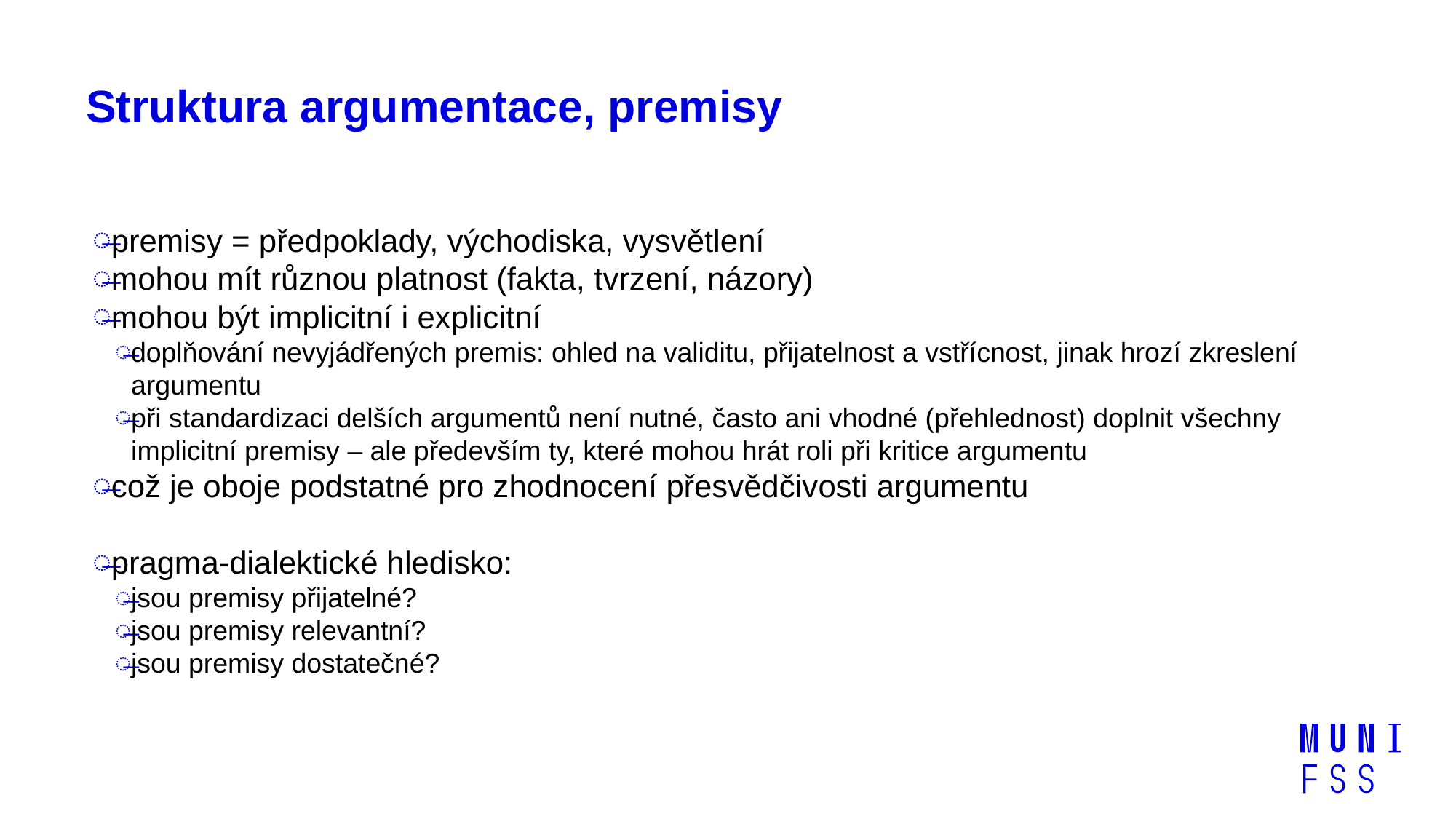

# Struktura argumentace, premisy
premisy = předpoklady, východiska, vysvětlení
mohou mít různou platnost (fakta, tvrzení, názory)
mohou být implicitní i explicitní
doplňování nevyjádřených premis: ohled na validitu, přijatelnost a vstřícnost, jinak hrozí zkreslení argumentu
při standardizaci delších argumentů není nutné, často ani vhodné (přehlednost) doplnit všechny implicitní premisy – ale především ty, které mohou hrát roli při kritice argumentu
což je oboje podstatné pro zhodnocení přesvědčivosti argumentu

pragma-dialektické hledisko:
jsou premisy přijatelné?
jsou premisy relevantní?
jsou premisy dostatečné?